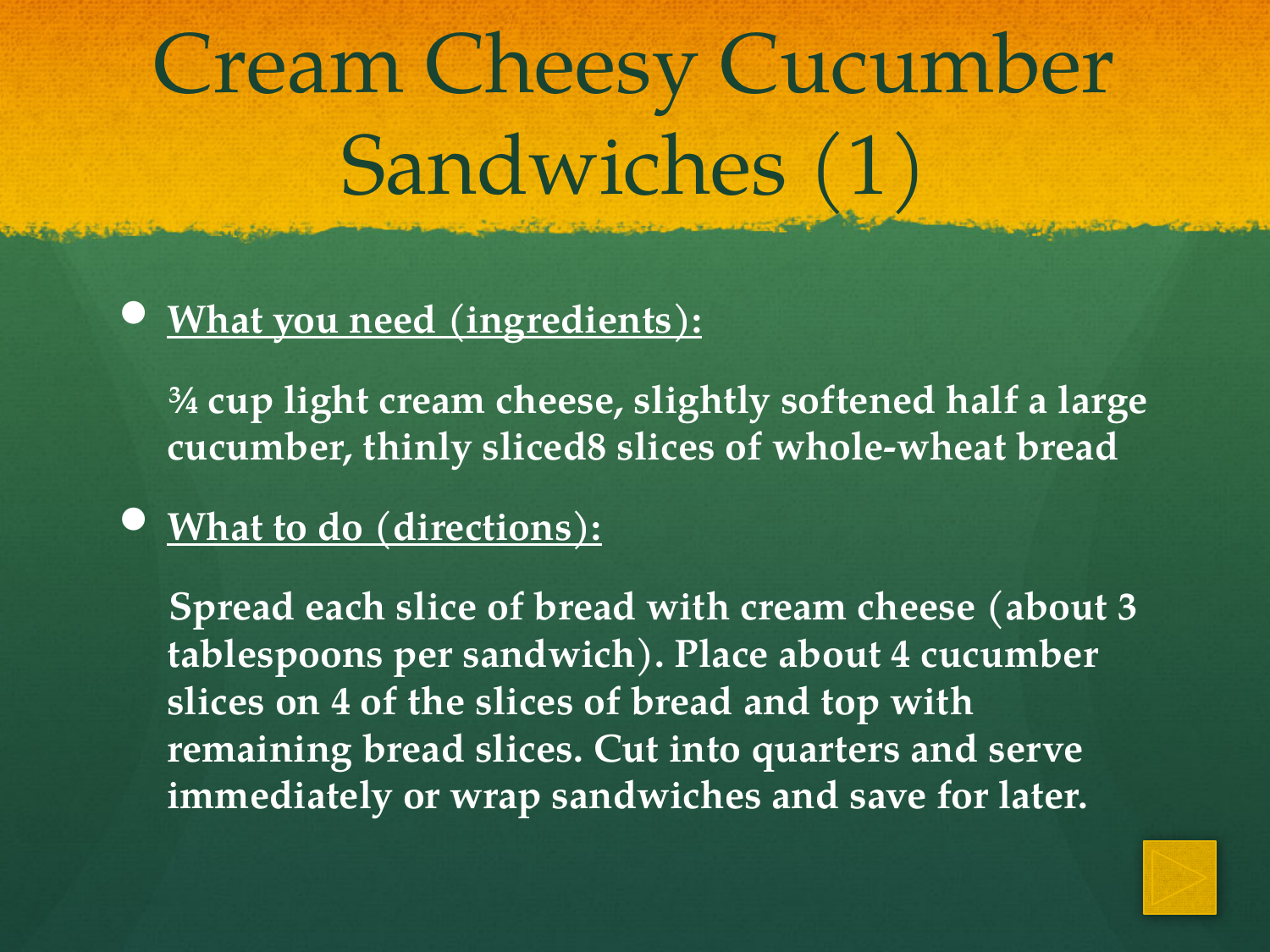

# Cream Cheesy Cucumber Sandwiches (1)
What you need (ingredients):
     ¾ cup light cream cheese, slightly softened half a large cucumber, thinly sliced8 slices of whole-wheat bread
What to do (directions):
     Spread each slice of bread with cream cheese (about 3 tablespoons per sandwich). Place about 4 cucumber slices on 4 of the slices of bread and top with remaining bread slices. Cut into quarters and serve immediately or wrap sandwiches and save for later.